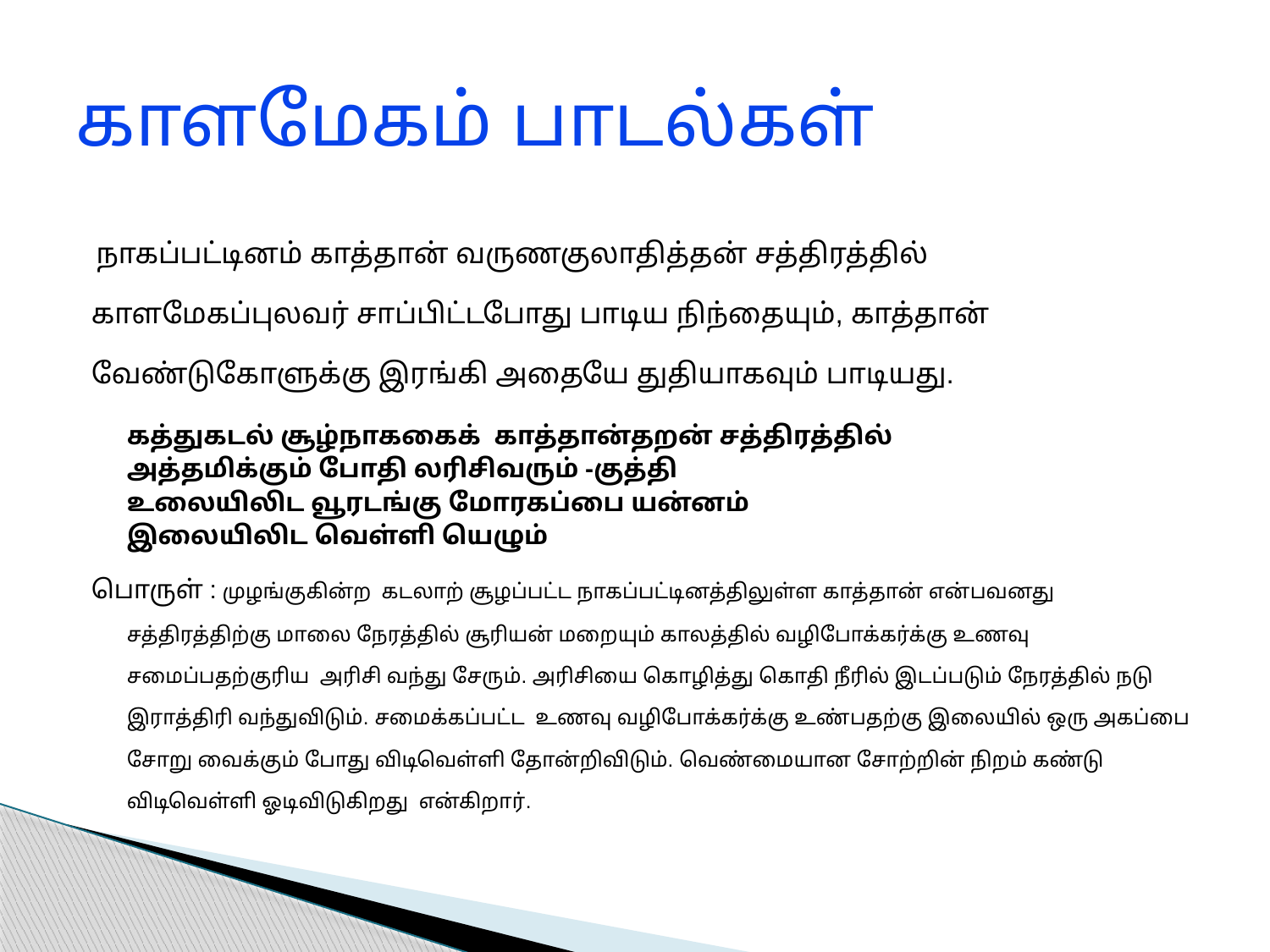

# காளமேகம் பாடல்கள்
 நாகப்பட்டினம் காத்தான் வருணகுலாதித்தன் சத்திரத்தில்
காளமேகப்புலவர் சாப்பிட்டபோது பாடிய நிந்தையும், காத்தான்
வேண்டுகோளுக்கு இரங்கி அதையே துதியாகவும் பாடியது.
 	கத்துகடல் சூழ்நாககைக்  காத்தான்தறன் சத்திரத்தில்
	அத்தமிக்கும் போதி லரிசிவரும் -குத்தி
	உலையிலிட வூரடங்கு மோரகப்பை யன்னம்
	இலையிலிட வெள்ளி யெழும்
பொருள் : முழங்குகின்ற  கடலாற் சூழப்பட்ட நாகப்பட்டினத்திலுள்ள காத்தான் என்பவனது சத்திரத்திற்கு மாலை நேரத்தில் சூரியன் மறையும் காலத்தில் வழிபோக்கர்க்கு உணவு  சமைப்பதற்குரிய  அரிசி வந்து சேரும். அரிசியை கொழித்து கொதி நீரில் இடப்படும் நேரத்தில் நடு இராத்திரி வந்துவிடும். சமைக்கப்பட்ட  உணவு வழிபோக்கர்க்கு உண்பதற்கு இலையில் ஒரு அகப்பை சோறு வைக்கும் போது விடிவெள்ளி தோன்றிவிடும். வெண்மையான சோற்றின் நிறம் கண்டு விடிவெள்ளி ஓடிவிடுகிறது  என்கிறார்.